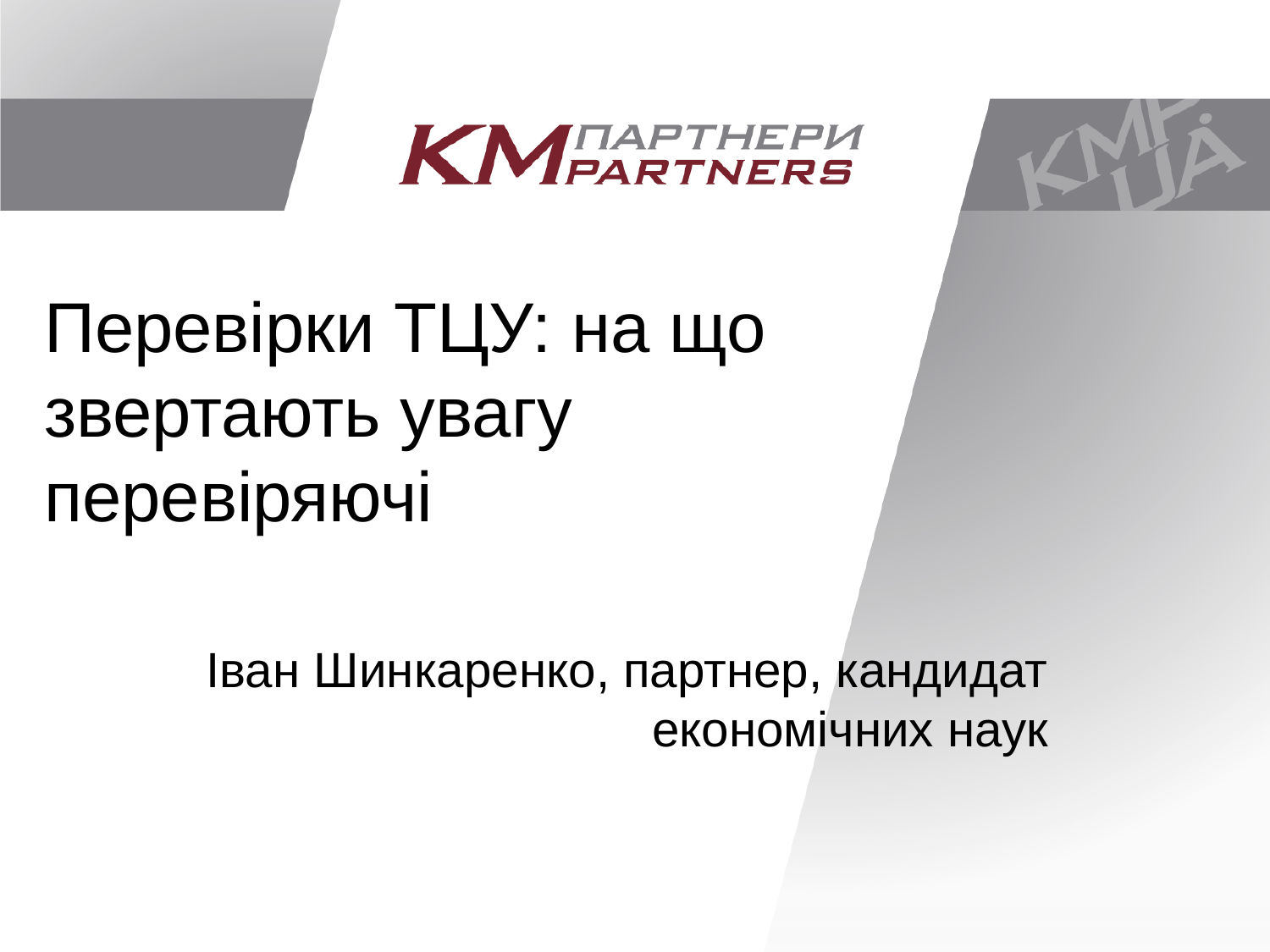

# Перевірки ТЦУ: на що звертають увагу перевіряючі

Іван Шинкаренко, партнер, кандидат економічних наук